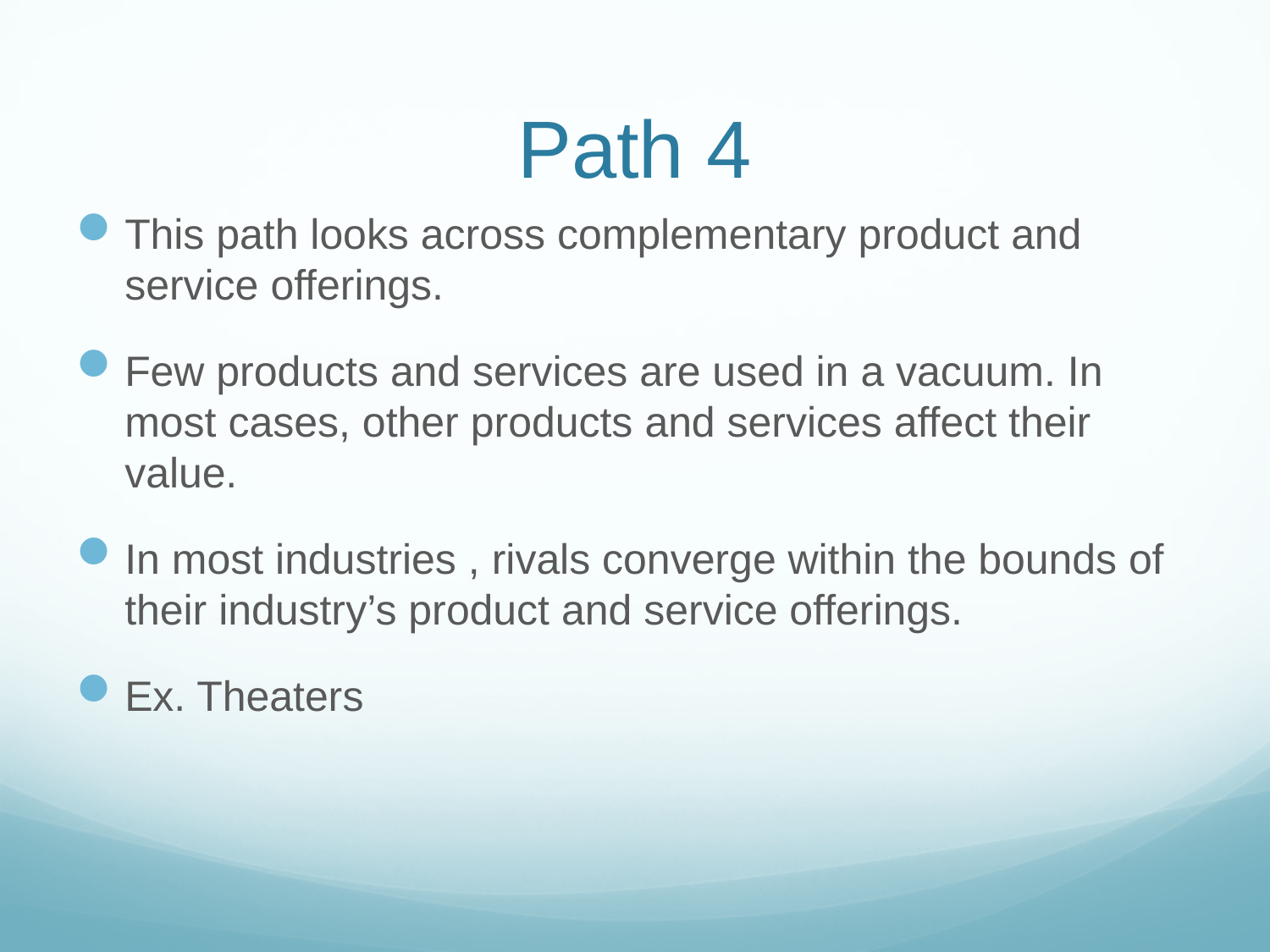

# Path 4
This path looks across complementary product and service offerings.
Few products and services are used in a vacuum. In most cases, other products and services affect their value.
In most industries , rivals converge within the bounds of their industry’s product and service offerings.
Ex. Theaters